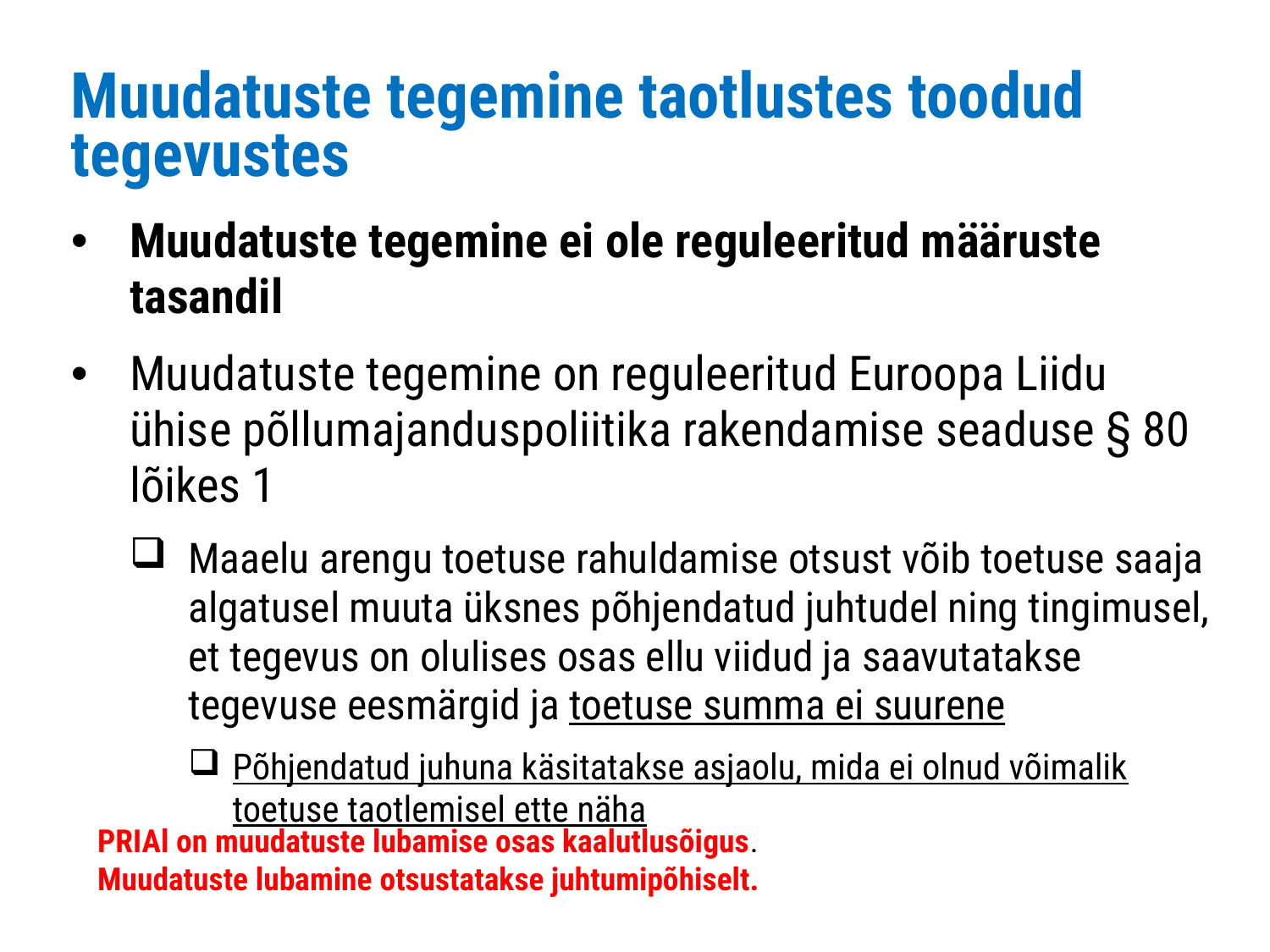

# Muudatuste tegemine taotlustes toodud tegevustes
Muudatuste tegemine ei ole reguleeritud määruste tasandil
Muudatuste tegemine on reguleeritud Euroopa Liidu ühise põllumajanduspoliitika rakendamise seaduse § 80 lõikes 1
Maaelu arengu toetuse rahuldamise otsust võib toetuse saaja algatusel muuta üksnes põhjendatud juhtudel ning tingimusel, et tegevus on olulises osas ellu viidud ja saavutatakse tegevuse eesmärgid ja toetuse summa ei suurene
Põhjendatud juhuna käsitatakse asjaolu, mida ei olnud võimalik toetuse taotlemisel ette näha
PRIAl on muudatuste lubamise osas kaalutlusõigus.
Muudatuste lubamine otsustatakse juhtumipõhiselt.